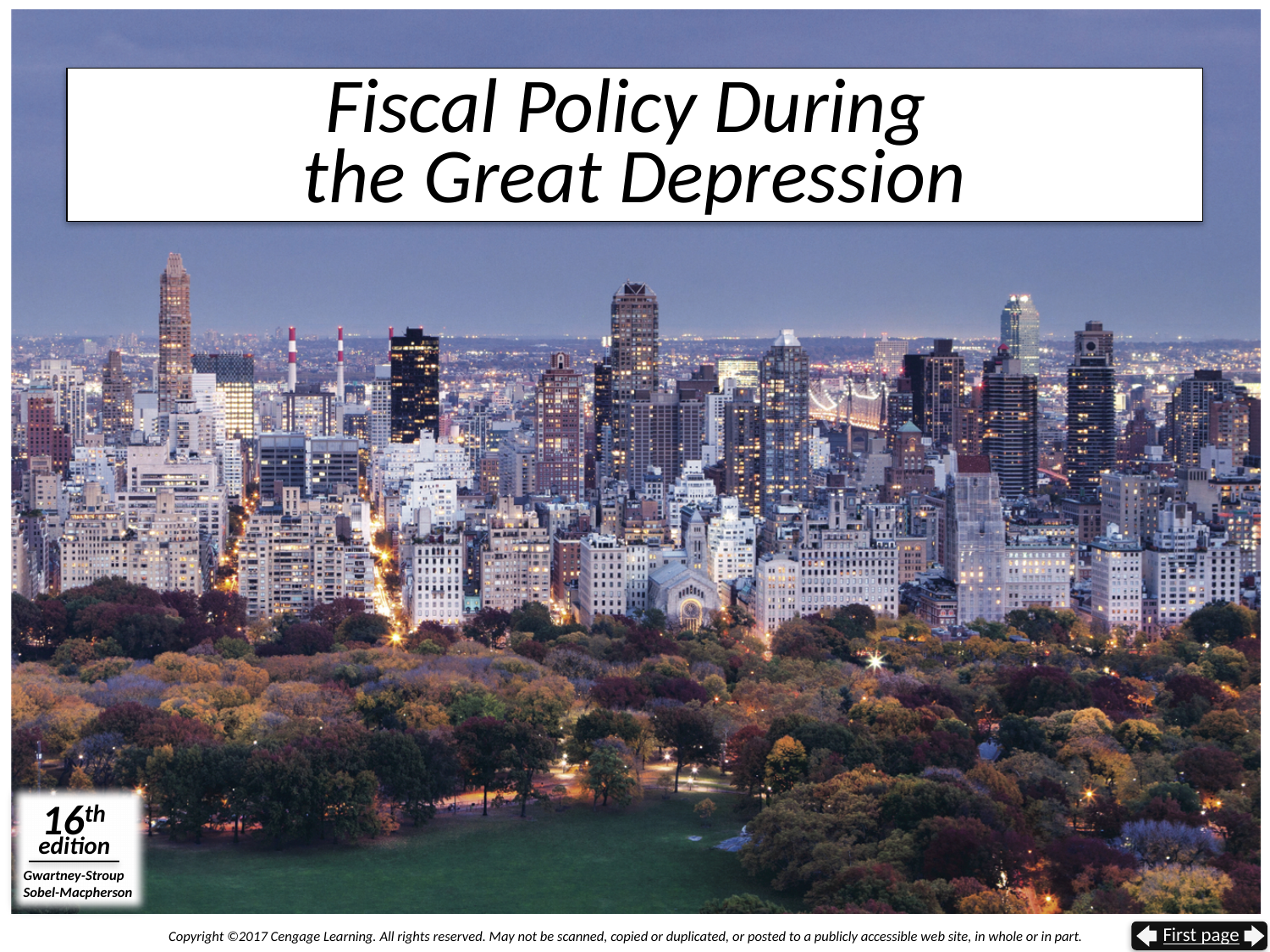

# Fiscal Policy During the Great Depression